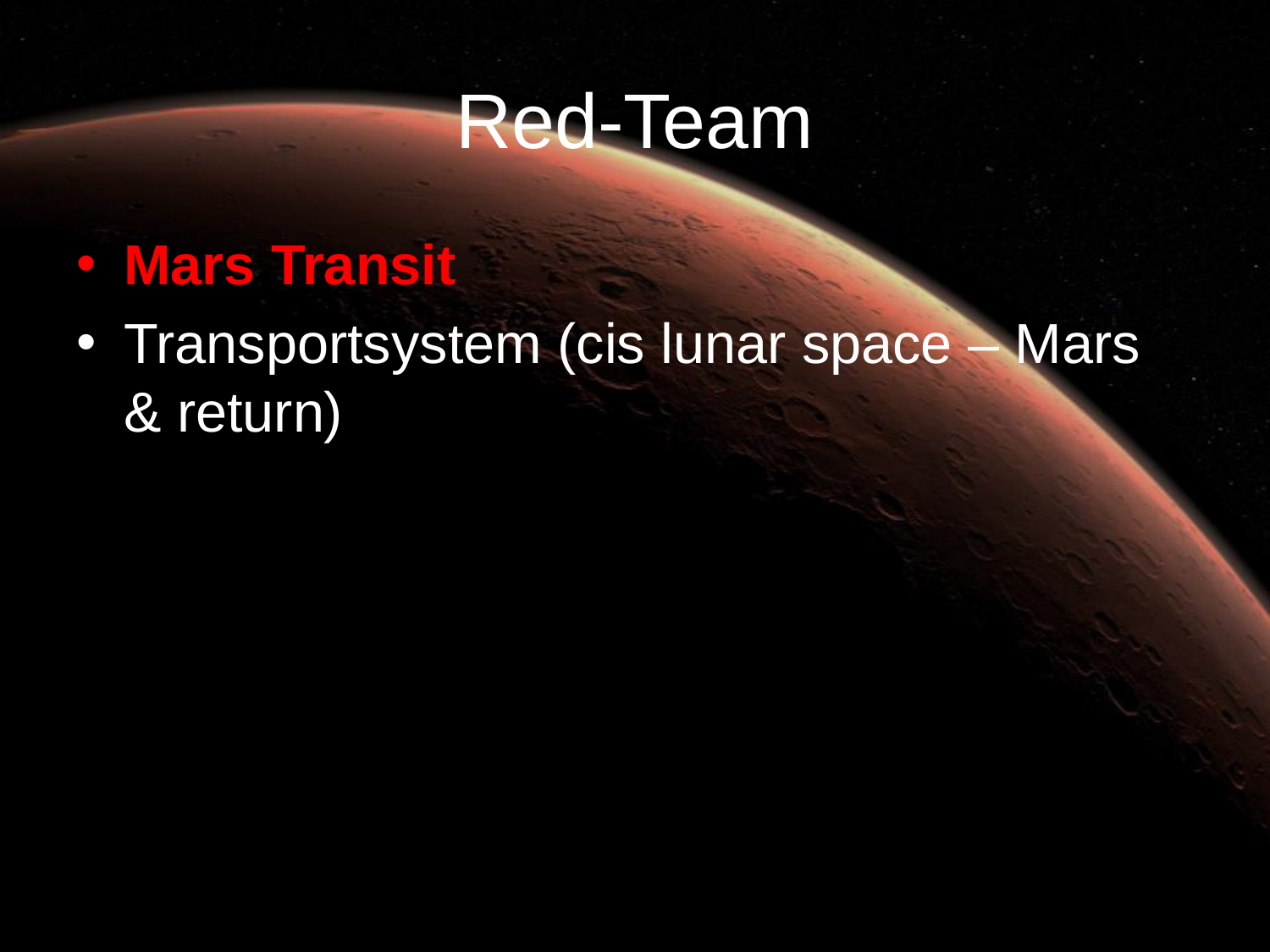

# Red-Team
Mars Transit
Transportsystem (cis lunar space – Mars & return)